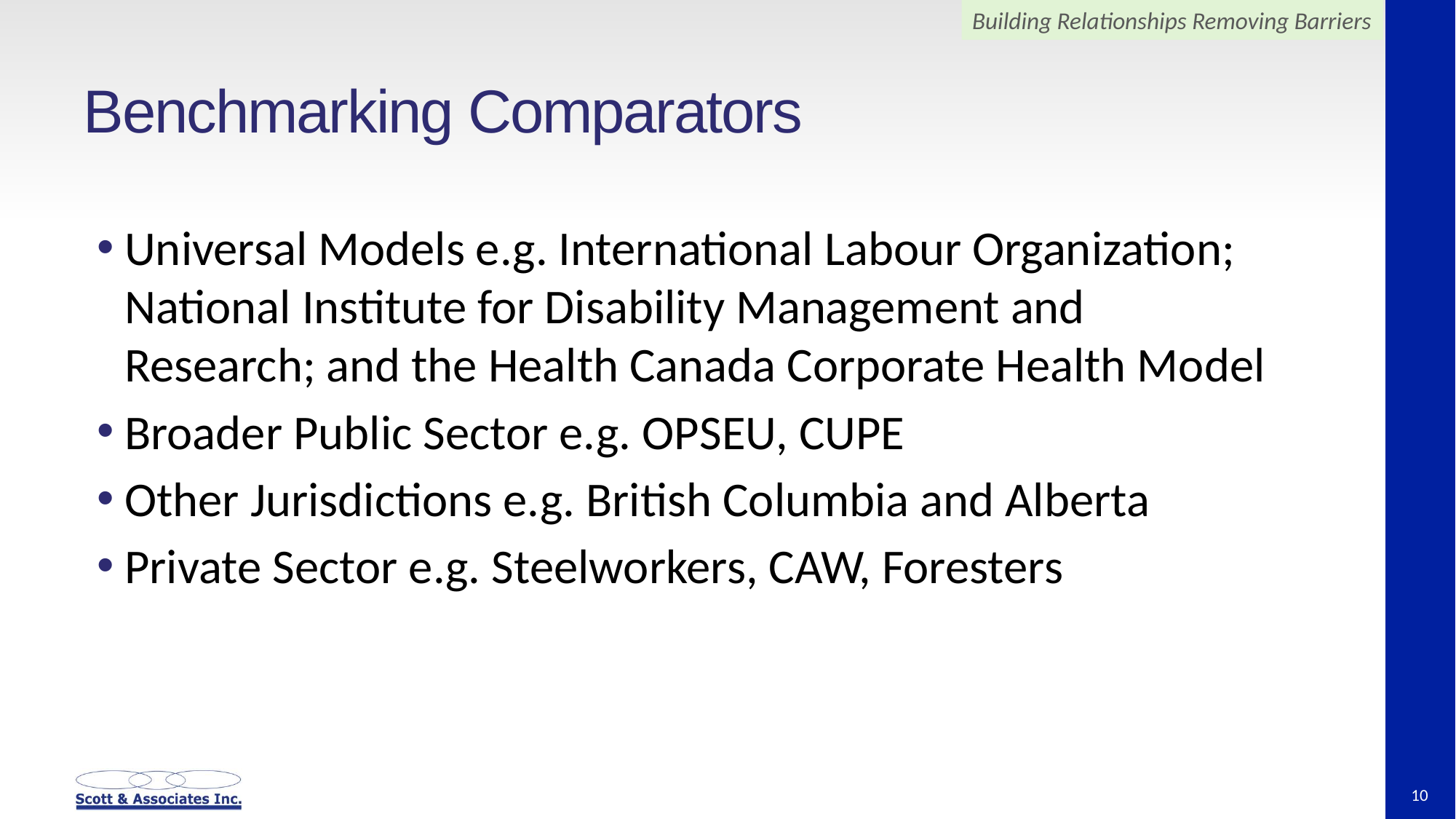

# Benchmarking Comparators
Universal Models e.g. International Labour Organization; National Institute for Disability Management and Research; and the Health Canada Corporate Health Model
Broader Public Sector e.g. OPSEU, CUPE
Other Jurisdictions e.g. British Columbia and Alberta
Private Sector e.g. Steelworkers, CAW, Foresters
10